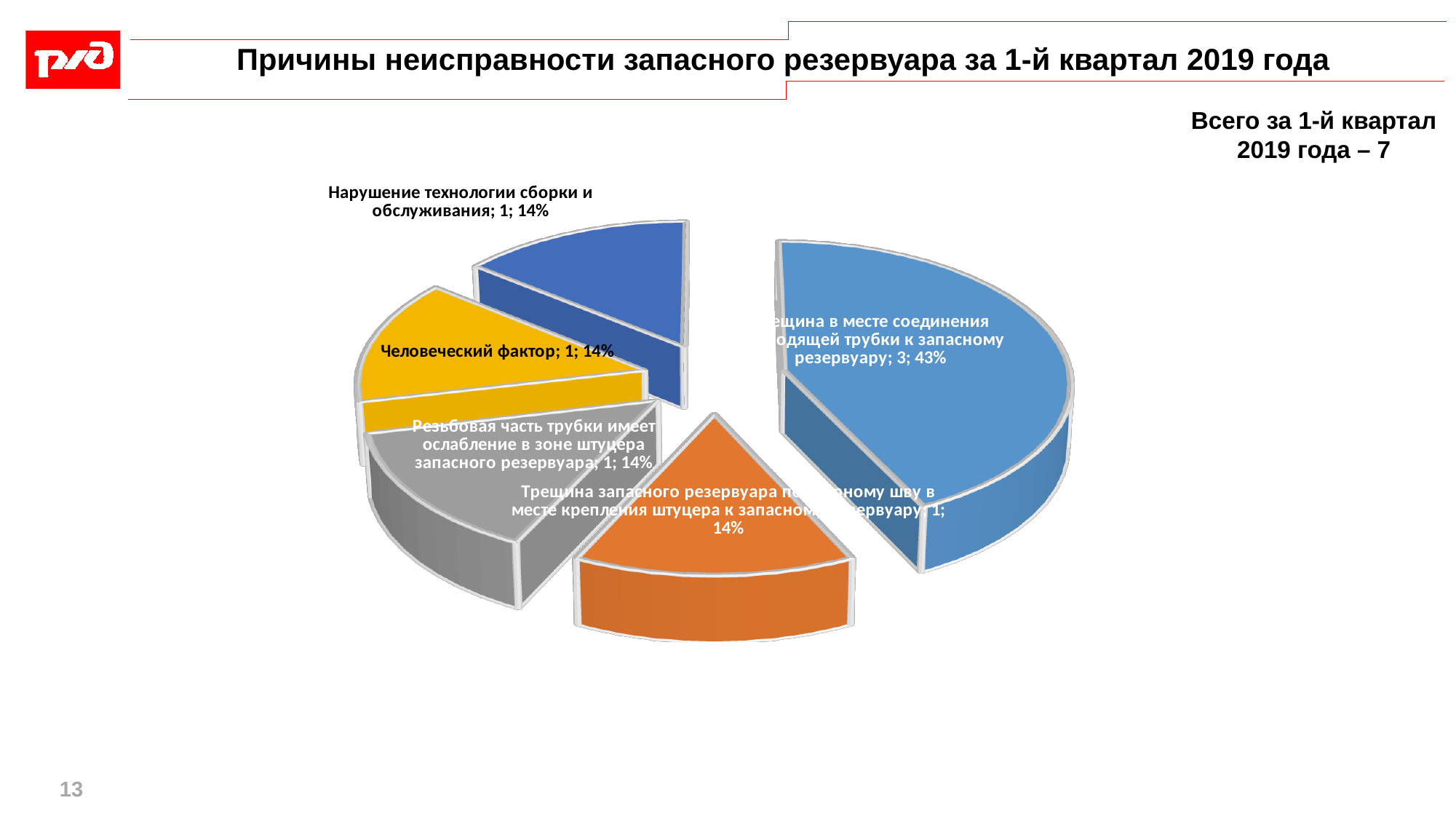

# Причины неисправности запасного резервуара за 1-й квартал 2019 года
Всего за 1-й квартал 2019 года – 7

[unsupported chart]

13